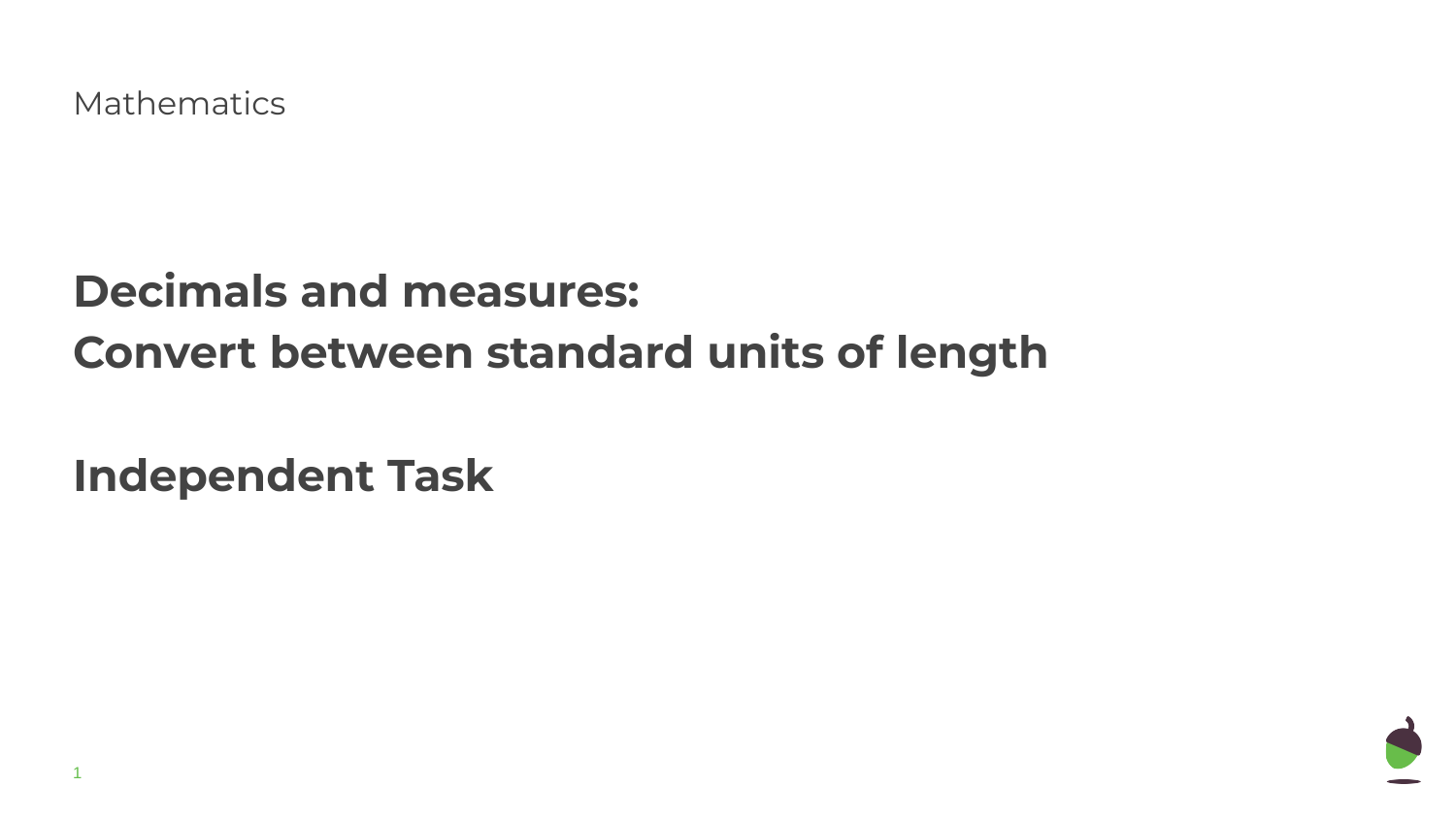

Mathematics

Decimals and measures:
Convert between standard units of length

Independent Task
1